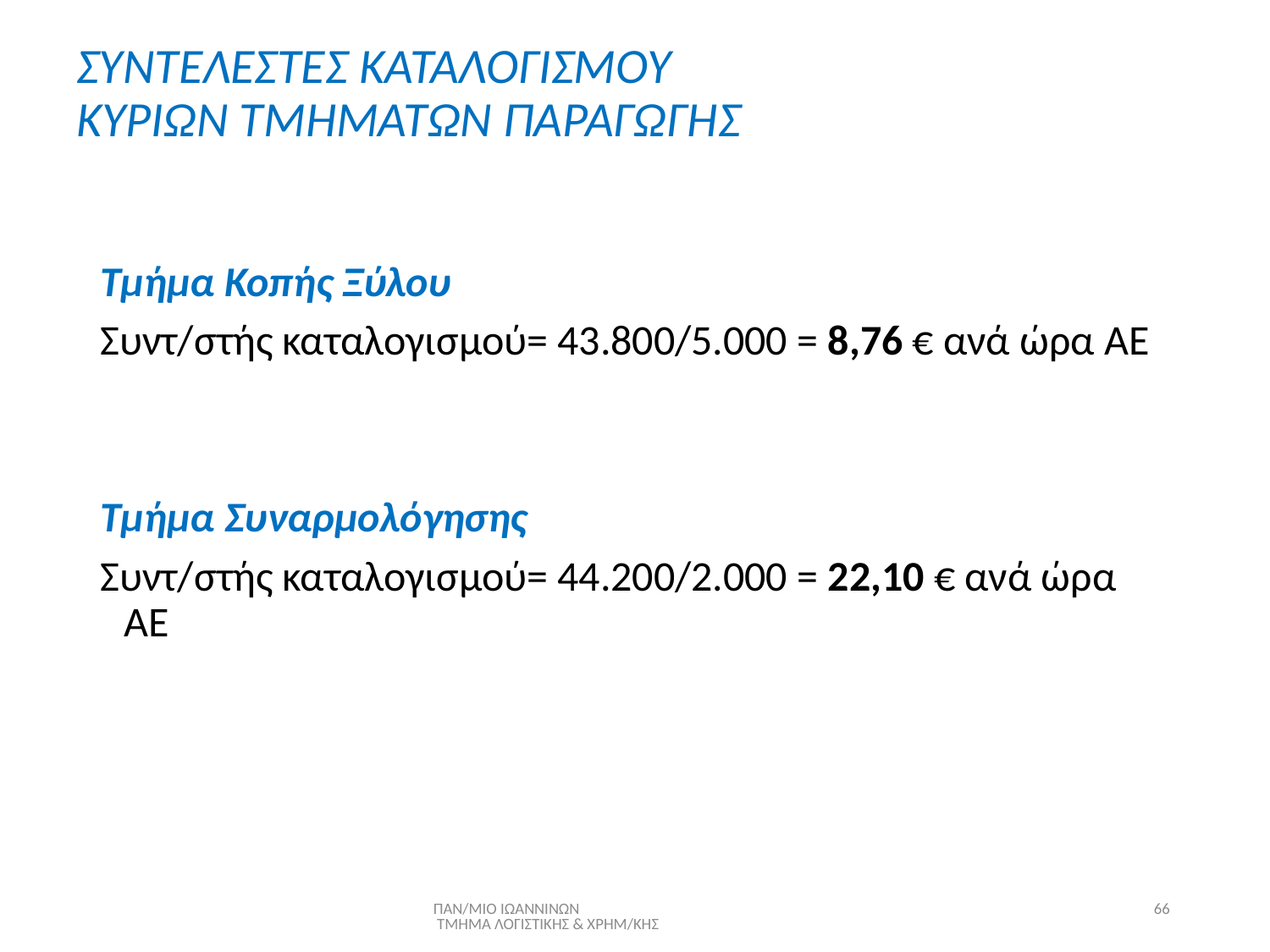

# ΣΥΝΤΕΛΕΣΤΕΣ ΚΑΤΑΛΟΓΙΣΜΟΥ ΚΥΡΙΩΝ ΤΜΗΜΑΤΩΝ ΠΑΡΑΓΩΓΗΣ
Τμήμα Κοπής Ξύλου
Συντ/στής καταλογισμού= 43.800/5.000 = 8,76 € ανά ώρα ΑΕ

Τμήμα Συναρμολόγησης
Συντ/στής καταλογισμού= 44.200/2.000 = 22,10 € ανά ώρα ΑΕ

ΠΑΝ/ΜΙΟ ΙΩΑΝΝΙΝΩΝ                                                                        ΤΜΗΜΑ ΛΟΓΙΣΤΙΚΗΣ & ΧΡΗΜ/ΚΗΣ
66